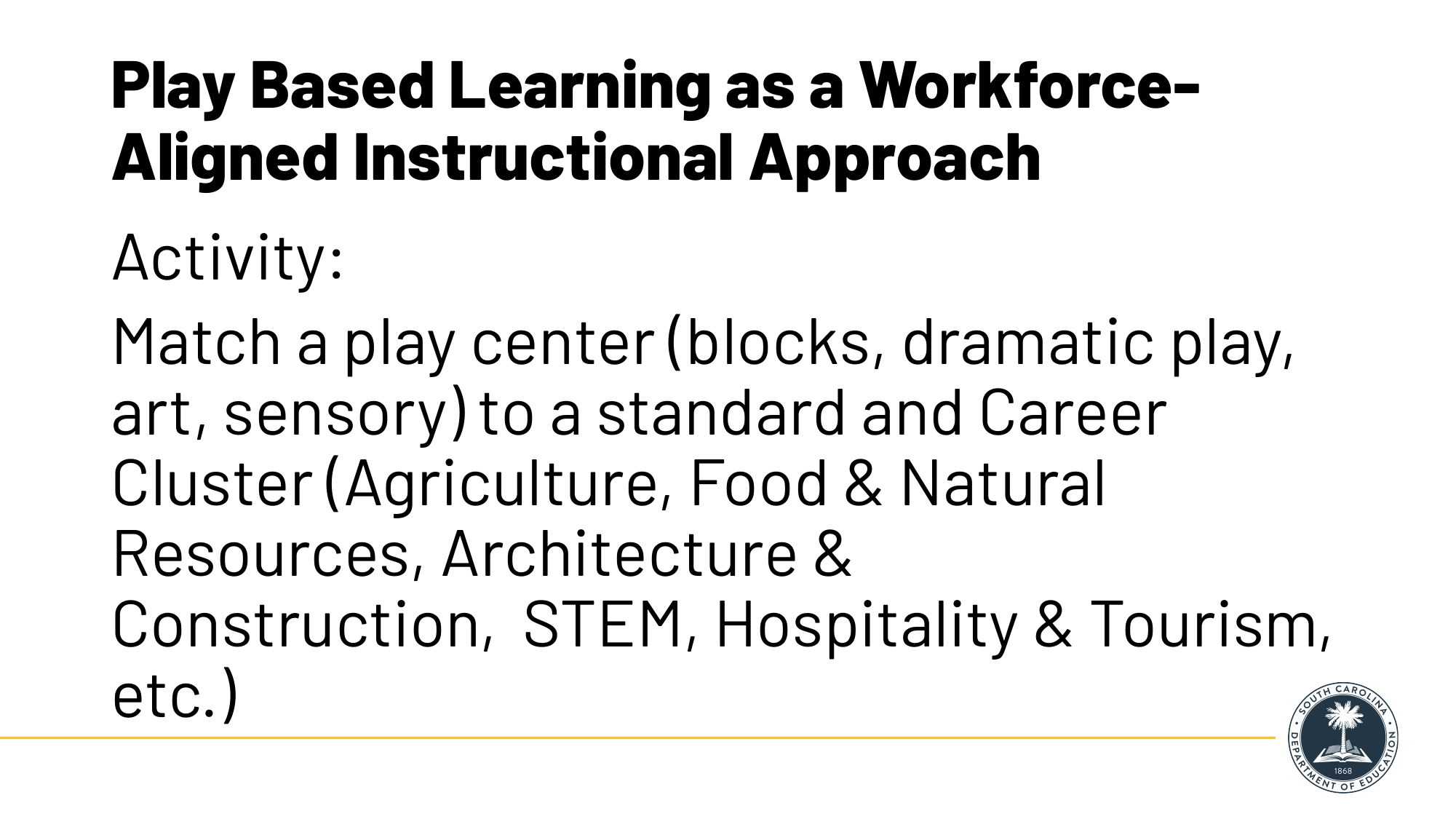

# Play Based Learning as a Workforce-Aligned Instructional Approach
Activity:
Match a play center (blocks, dramatic play, art, sensory) to a standard and Career Cluster (Agriculture, Food & Natural Resources, Architecture & Construction,  STEM, Hospitality & Tourism, etc.)